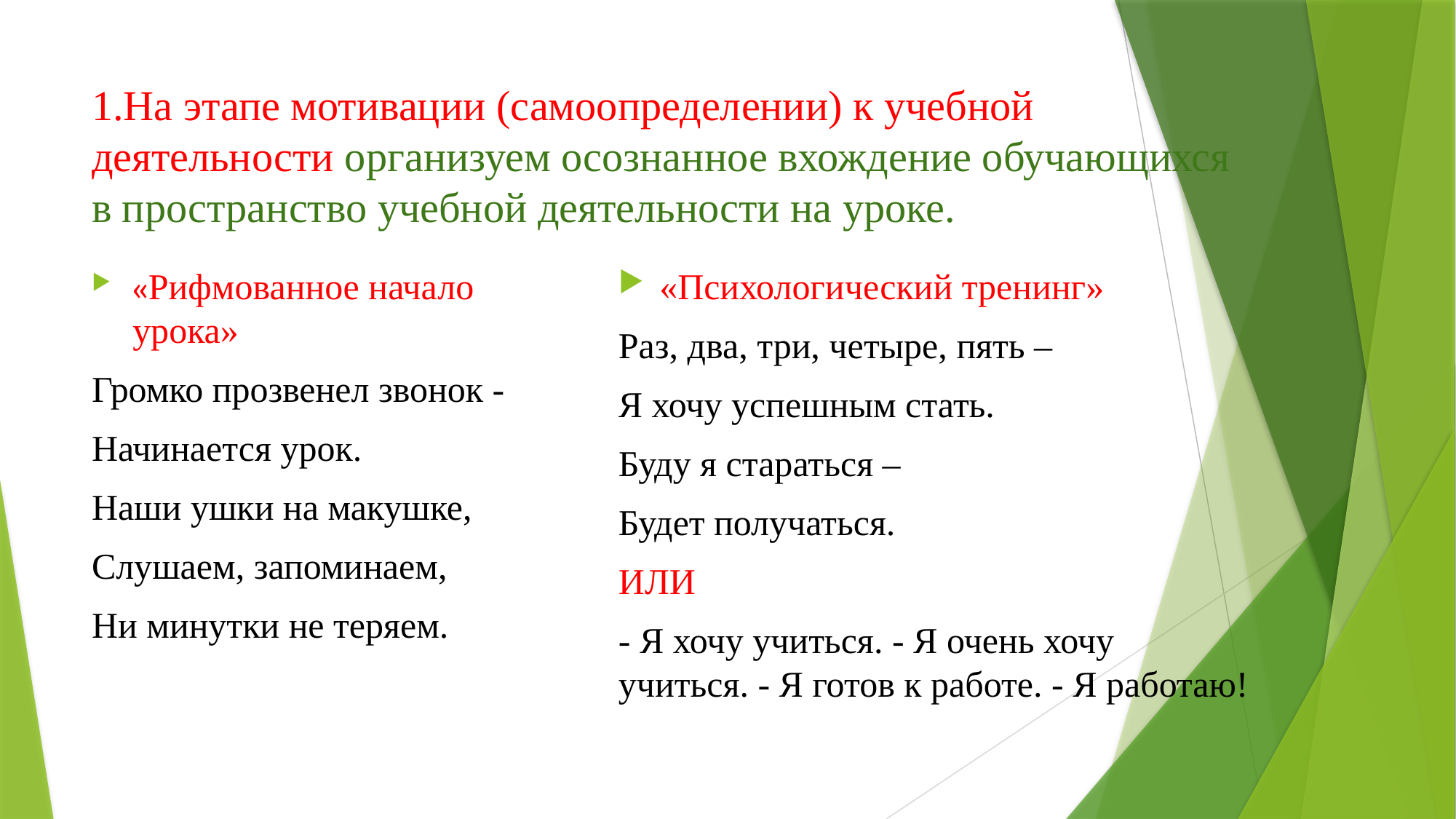

# 1.На этапе мотивации (самоопределении) к учебной деятельности организуем осознанное вхождение обучающихся в пространство учебной деятельности на уроке.
«Рифмованное начало урока»
Громко прозвенел звонок -
Начинается урок.
Наши ушки на макушке,
Слушаем, запоминаем,
Ни минутки не теряем.

«Психологический тренинг»
Раз, два, три, четыре, пять –
Я хочу успешным стать.
Буду я стараться –
Будет получаться.
ИЛИ
- Я хочу учиться. - Я очень хочу учиться. - Я готов к работе. - Я работаю!